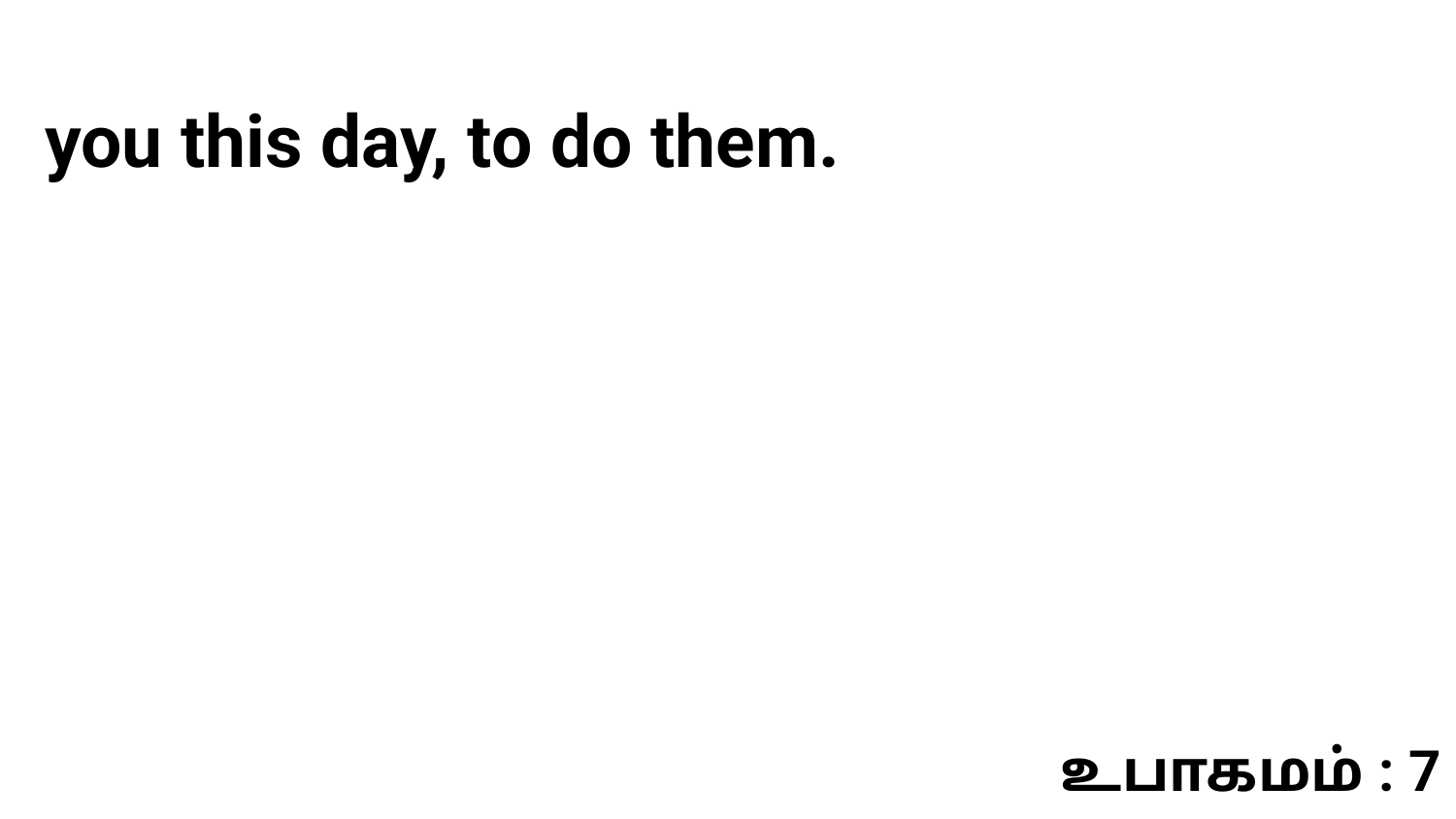

you this day, to do them.
உபாகமம் : 7